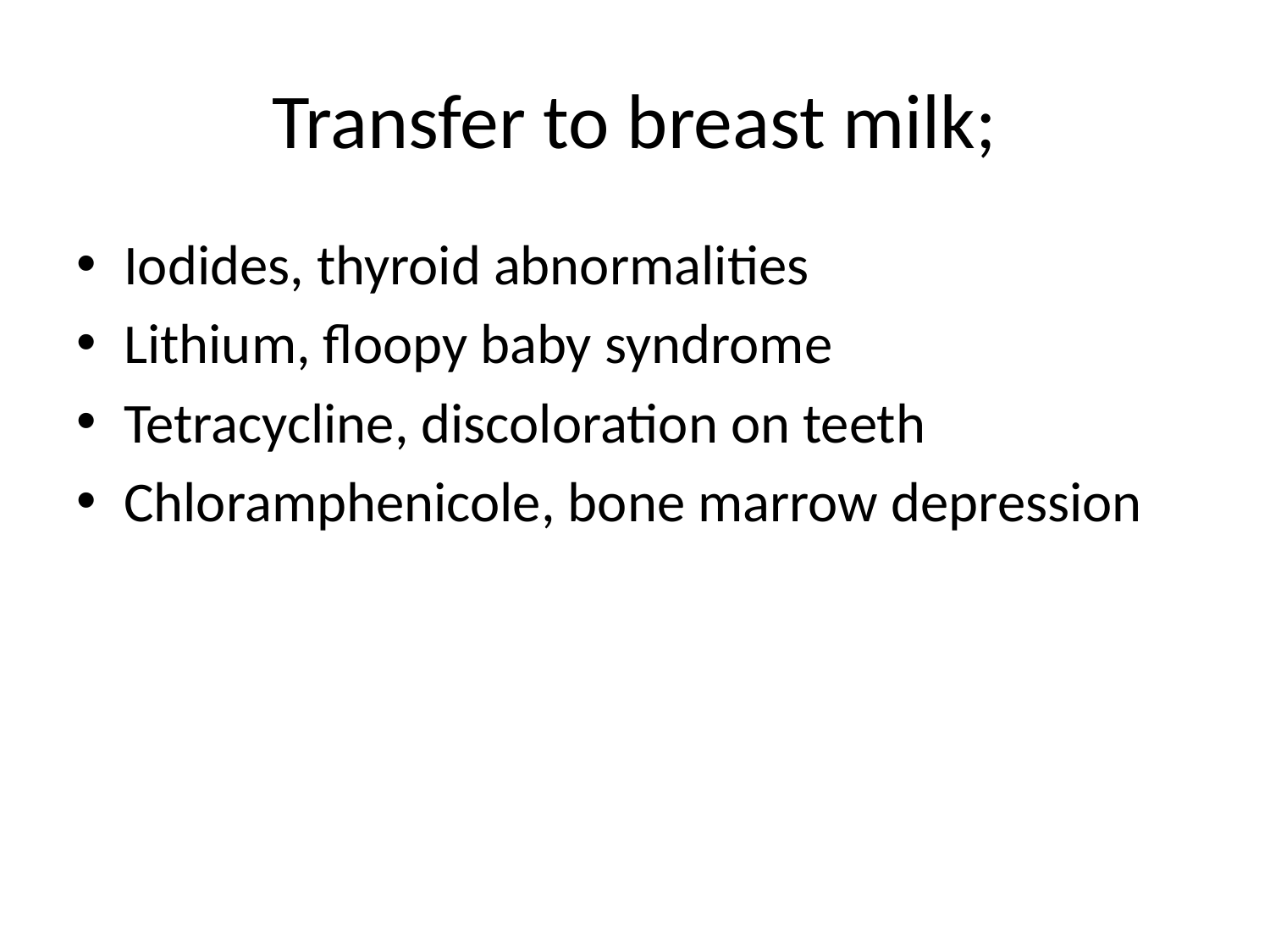

# Transfer to breast milk;
Iodides, thyroid abnormalities
Lithium, floopy baby syndrome
Tetracycline, discoloration on teeth
Chloramphenicole, bone marrow depression